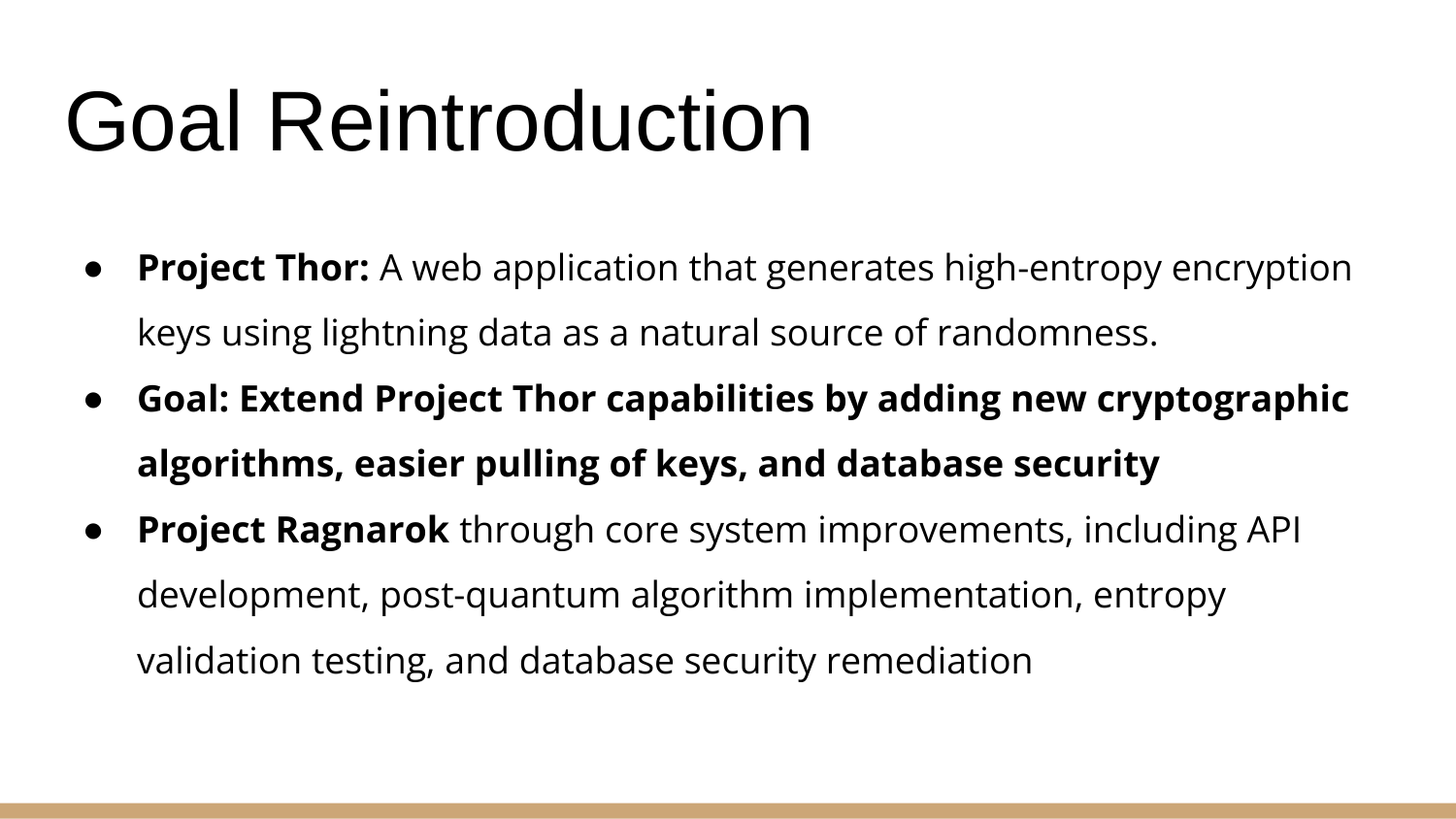

# Goal Reintroduction
Project Thor: A web application that generates high-entropy encryption keys using lightning data as a natural source of randomness.
Goal: Extend Project Thor capabilities by adding new cryptographic algorithms, easier pulling of keys, and database security
Project Ragnarok through core system improvements, including API development, post-quantum algorithm implementation, entropy validation testing, and database security remediation